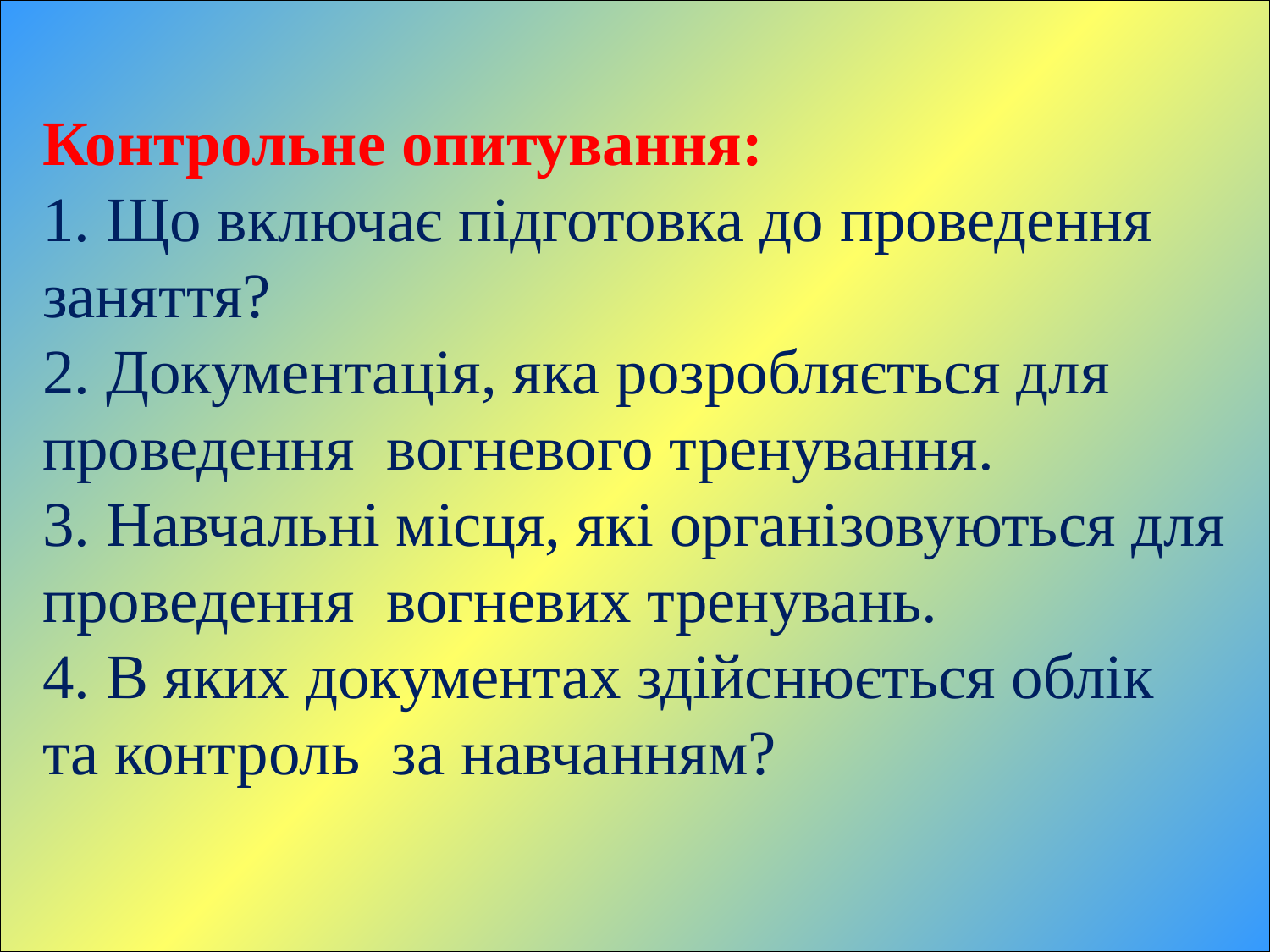

Контрольне опитування:
1. Що включає підготовка до проведення заняття?
2. Документація, яка розробляється для проведення  вогневого тренування.
3. Навчальні місця, які організовуються для проведення  вогневих тренувань.
4. В яких документах здійснюється облік та контроль  за навчанням?